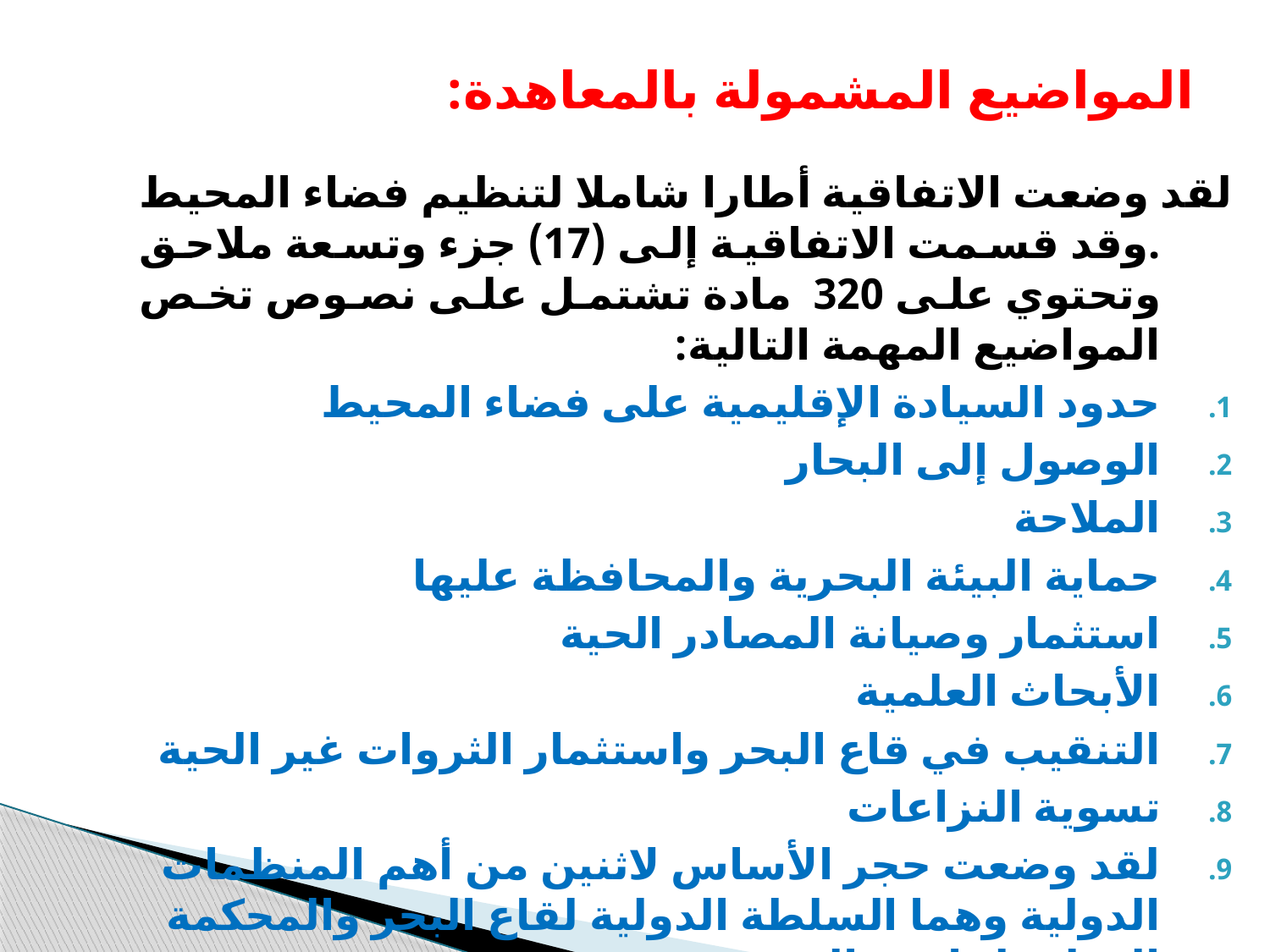

# المواضيع المشمولة بالمعاهدة:
لقد وضعت الاتفاقية أطارا شاملا لتنظيم فضاء المحيط .وقد قسمت الاتفاقية إلى (17) جزء وتسعة ملاحق وتحتوي على 320  مادة تشتمل على نصوص تخص المواضيع المهمة التالية:
حدود السيادة الإقليمية على فضاء المحيط
الوصول إلى البحار
الملاحة
حماية البيئة البحرية والمحافظة عليها
استثمار وصيانة المصادر الحية
الأبحاث العلمية
التنقيب في قاع البحر واستثمار الثروات غير الحية
تسوية النزاعات
لقد وضعت حجر الأساس لاثنين من أهم المنظمات الدولية وهما السلطة الدولية لقاع البحر والمحكمة الدولية لقانون البحر